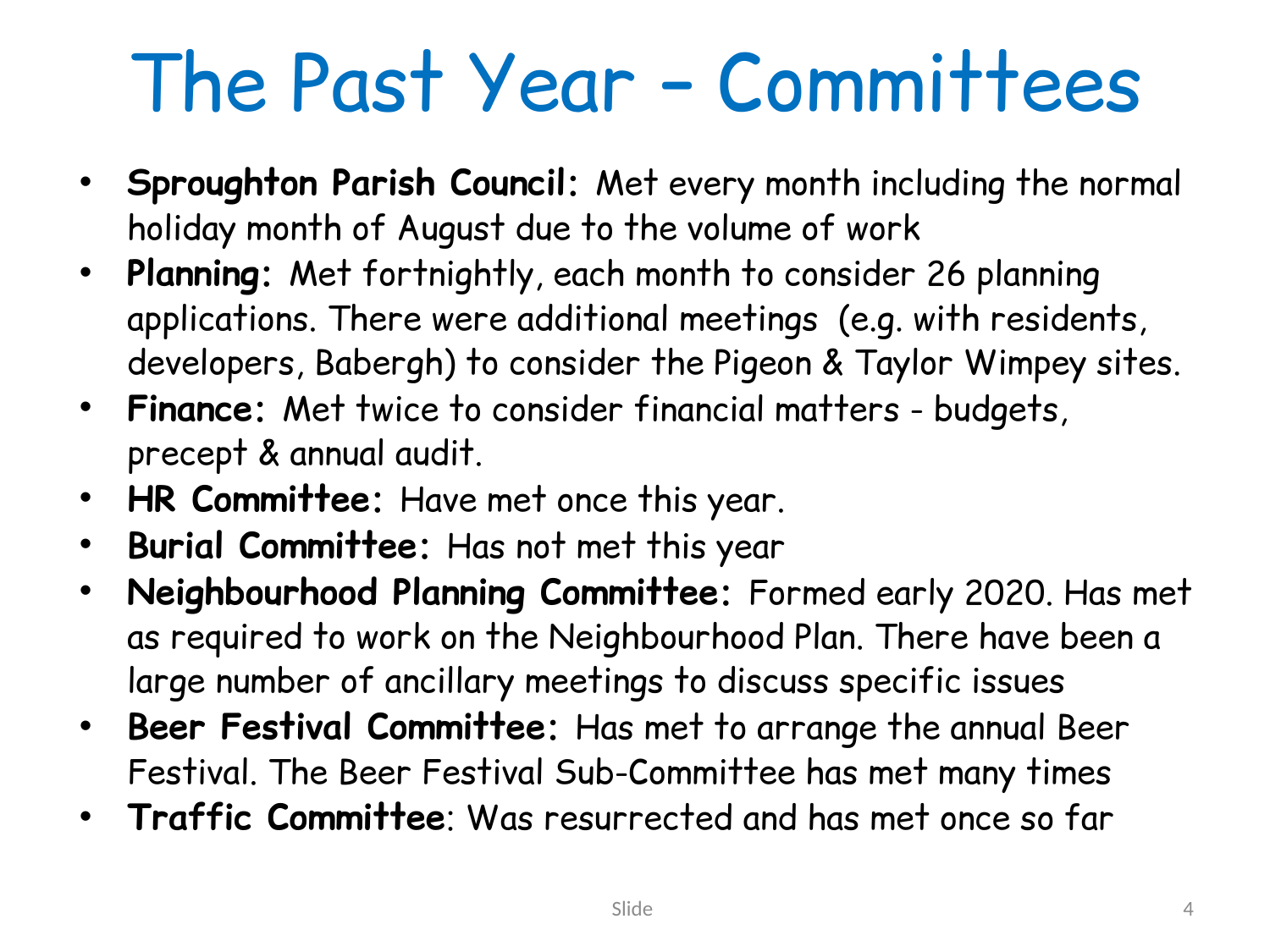

# The Past Year – Committees
Sproughton Parish Council: Met every month including the normal holiday month of August due to the volume of work
Planning: Met fortnightly, each month to consider 26 planning applications. There were additional meetings  (e.g. with residents, developers, Babergh) to consider the Pigeon & Taylor Wimpey sites.
Finance: Met twice to consider financial matters - budgets, precept & annual audit.
HR Committee: Have met once this year.
Burial Committee: Has not met this year
Neighbourhood Planning Committee: Formed early 2020. Has met as required to work on the Neighbourhood Plan. There have been a large number of ancillary meetings to discuss specific issues
Beer Festival Committee: Has met to arrange the annual Beer Festival. The Beer Festival Sub-Committee has met many times
Traffic Committee: Was resurrected and has met once so far
Slide
4